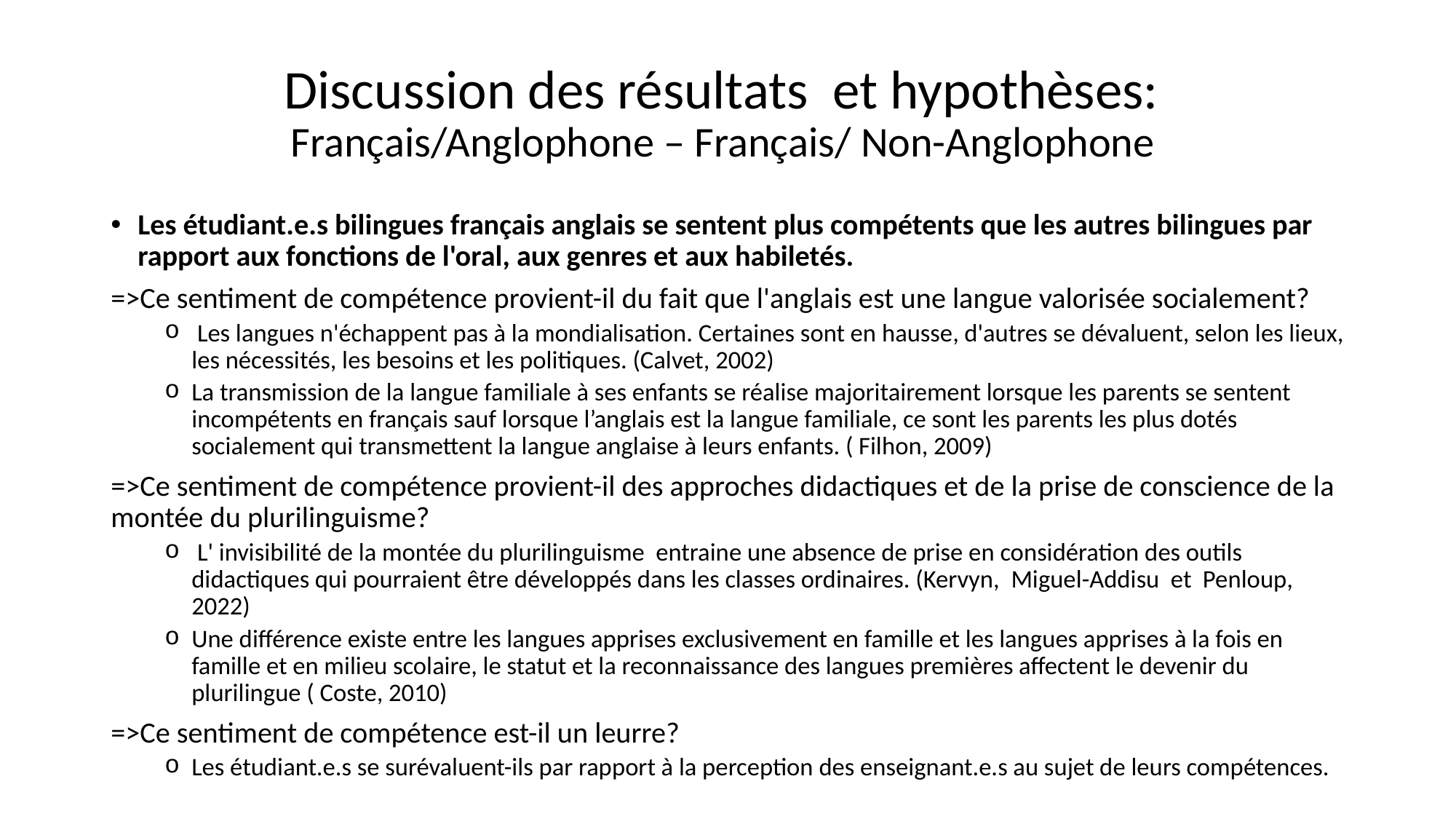

# Discussion des résultats  et hypothèses: Français/Anglophone – Français/ Non-Anglophone
Les étudiant.e.s bilingues français anglais se sentent plus compétents que les autres bilingues par rapport aux fonctions de l'oral, aux genres et aux habiletés.
=>Ce sentiment de compétence provient-il du fait que l'anglais est une langue valorisée socialement?
 Les langues n'échappent pas à la mondialisation. Certaines sont en hausse, d'autres se dévaluent, selon les lieux, les nécessités, les besoins et les politiques. (Calvet, 2002)
La transmission de la langue familiale à ses enfants se réalise majoritairement lorsque les parents se sentent incompétents en français sauf lorsque l’anglais est la langue familiale, ce sont les parents les plus dotés socialement qui transmettent la langue anglaise à leurs enfants. ( Filhon, 2009)
=>Ce sentiment de compétence provient-il des approches didactiques et de la prise de conscience de la montée du plurilinguisme?
 L' invisibilité de la montée du plurilinguisme  entraine une absence de prise en considération des outils didactiques qui pourraient être développés dans les classes ordinaires. (Kervyn,  Miguel-Addisu  et  Penloup, 2022)
Une différence existe entre les langues apprises exclusivement en famille et les langues apprises à la fois en famille et en milieu scolaire, le statut et la reconnaissance des langues premières affectent le devenir du plurilingue ( Coste, 2010)
=>Ce sentiment de compétence est-il un leurre?
Les étudiant.e.s se surévaluent-ils par rapport à la perception des enseignant.e.s au sujet de leurs compétences.